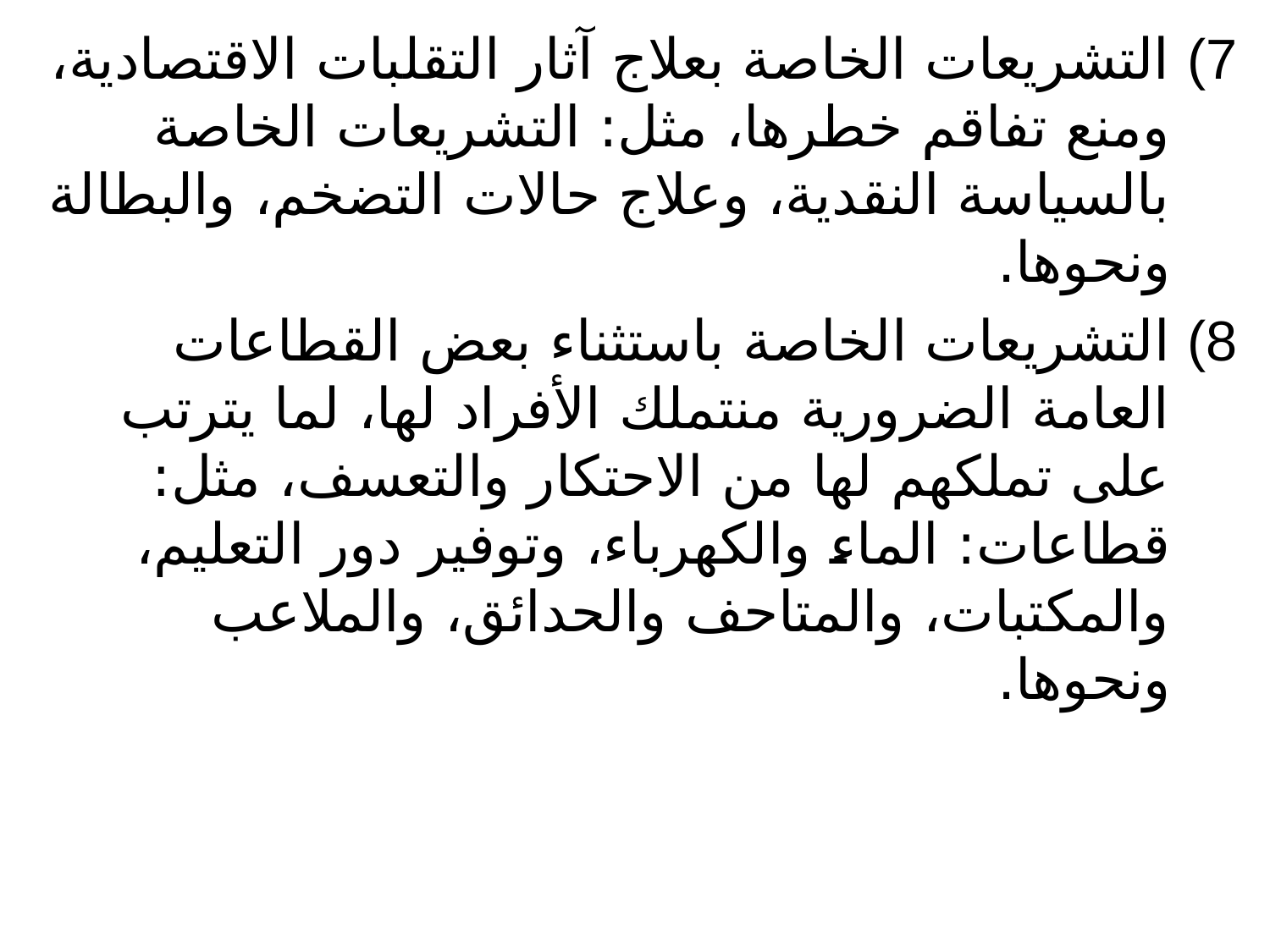

التشريعات الخاصة بعلاج آثار التقلبات الاقتصادية، ومنع تفاقم خطرها، مثل: التشريعات الخاصة بالسياسة النقدية، وعلاج حالات التضخم، والبطالة ونحوها.
التشريعات الخاصة باستثناء بعض القطاعات العامة الضرورية منتملك الأفراد لها، لما يترتب على تملكهم لها من الاحتكار والتعسف، مثل: قطاعات: الماء والكهرباء، وتوفير دور التعليم، والمكتبات، والمتاحف والحدائق، والملاعب ونحوها.